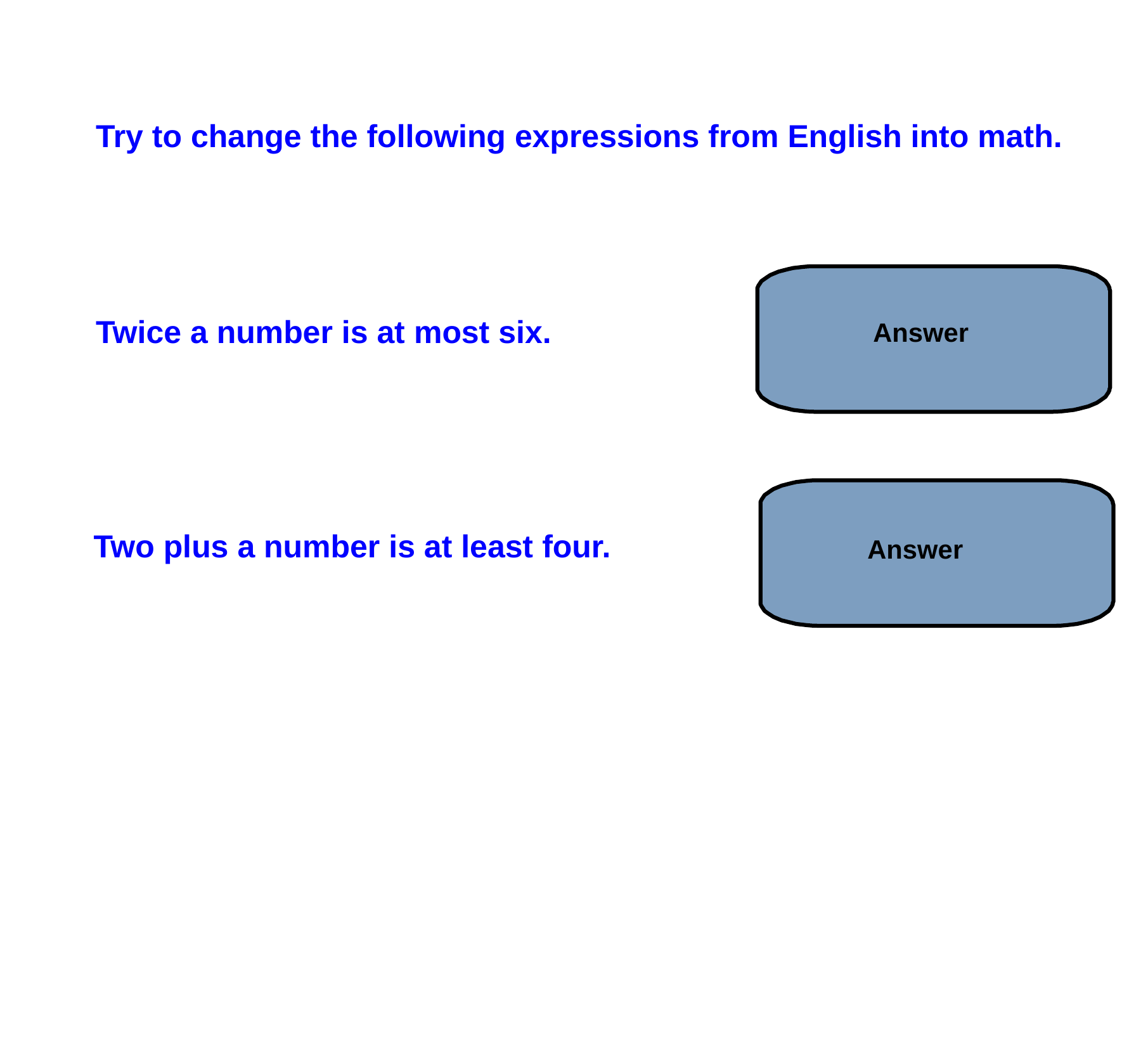

Try to change the following expressions from English into math.

Answer
Twice a number is at most six.
2x ≤ 6

Answer
Two plus a number is at least four.
2 + x ≥ 4